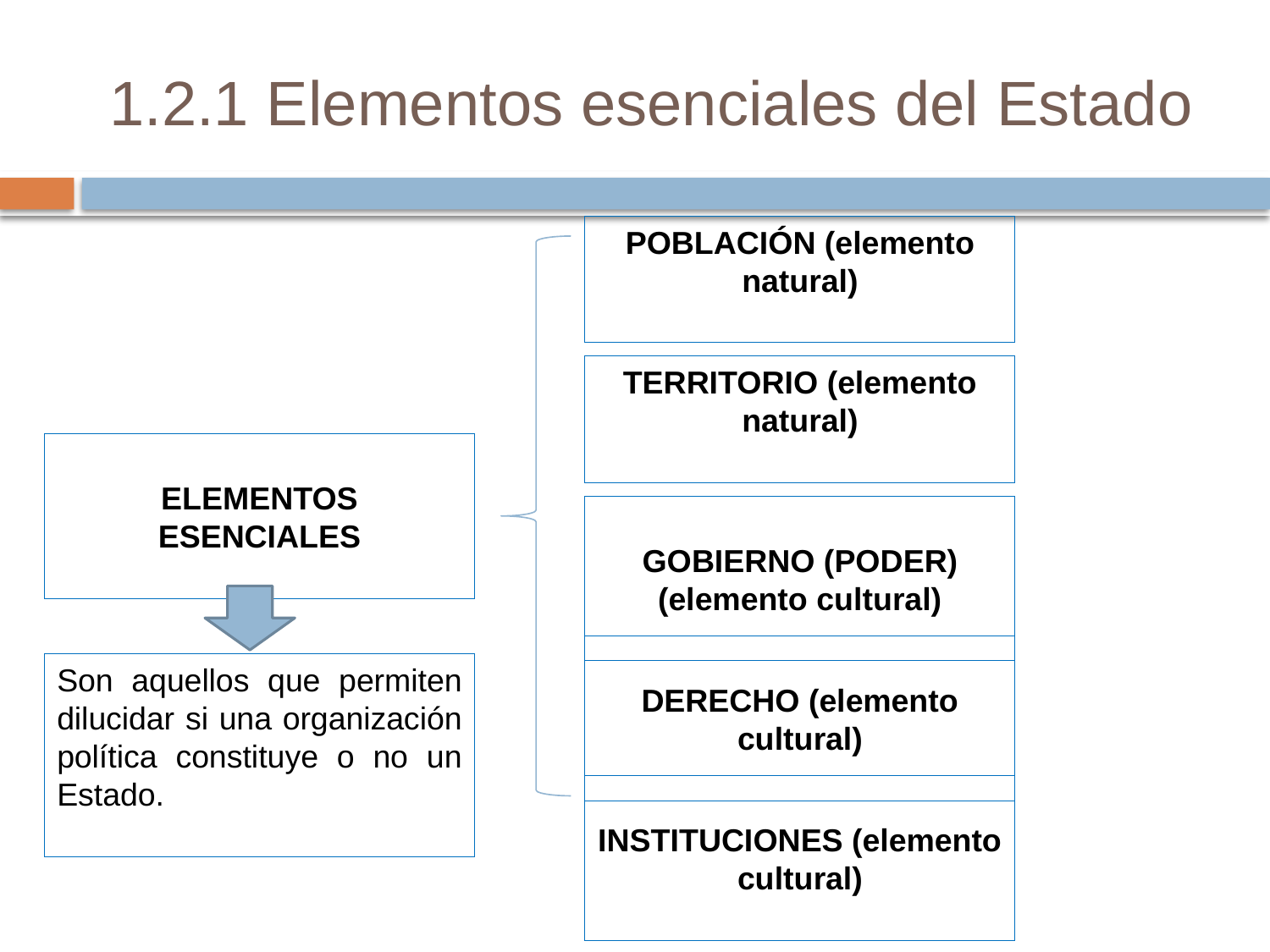

# 1.2.1 Elementos esenciales del Estado
POBLACIÓN (elemento natural)

TERRITORIO (elemento natural)

ELEMENTOS ESENCIALES

GOBIERNO (PODER) (elemento cultural)

DERECHO (elemento cultural)

Son aquellos que permiten dilucidar si una organización política constituye o no un Estado.

INSTITUCIONES (elemento cultural)